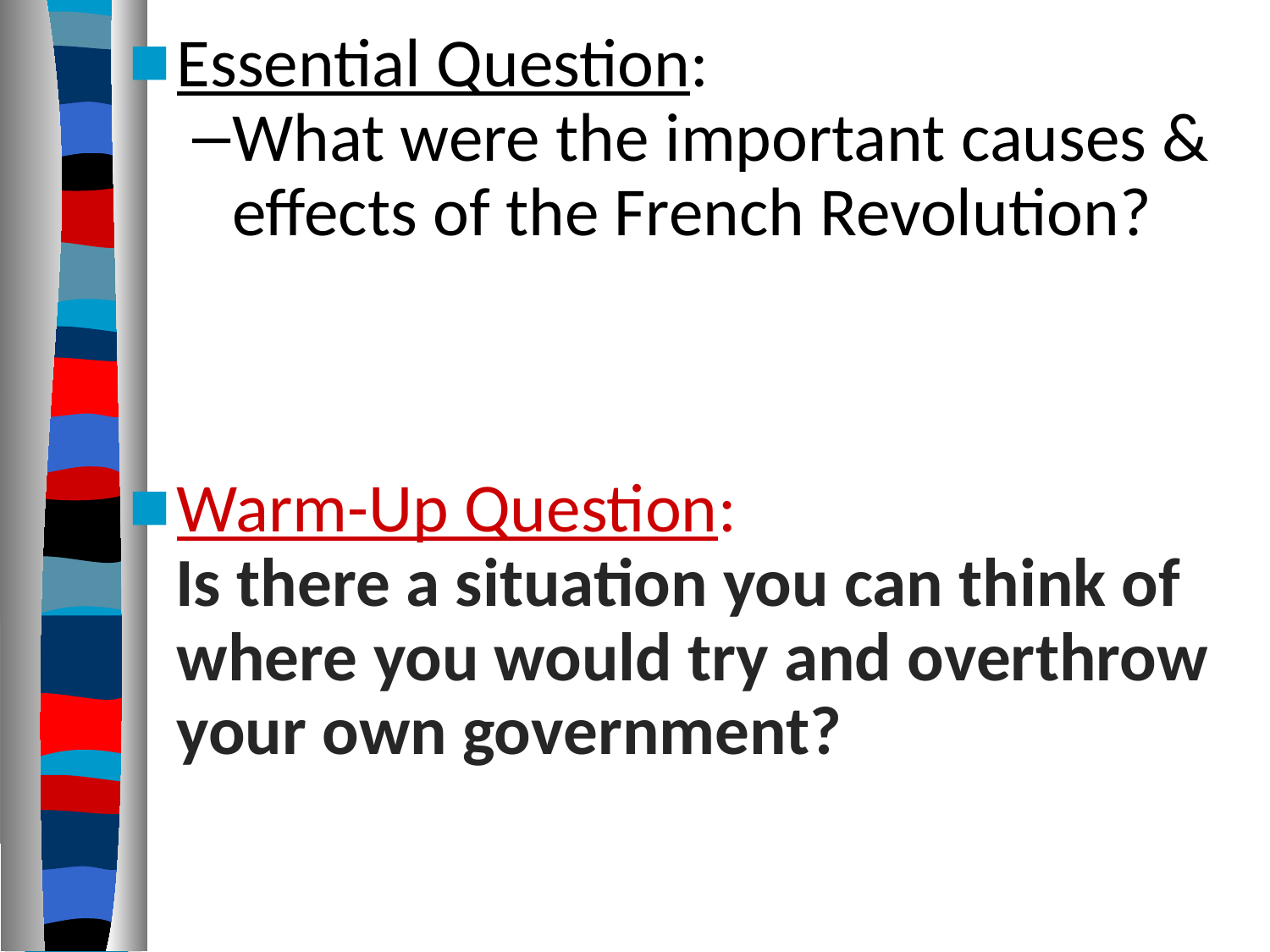

Essential Question:
What were the important causes & effects of the French Revolution?

Warm-Up Question:
   Is there a situation you can think of where you would try and overthrow your own government?